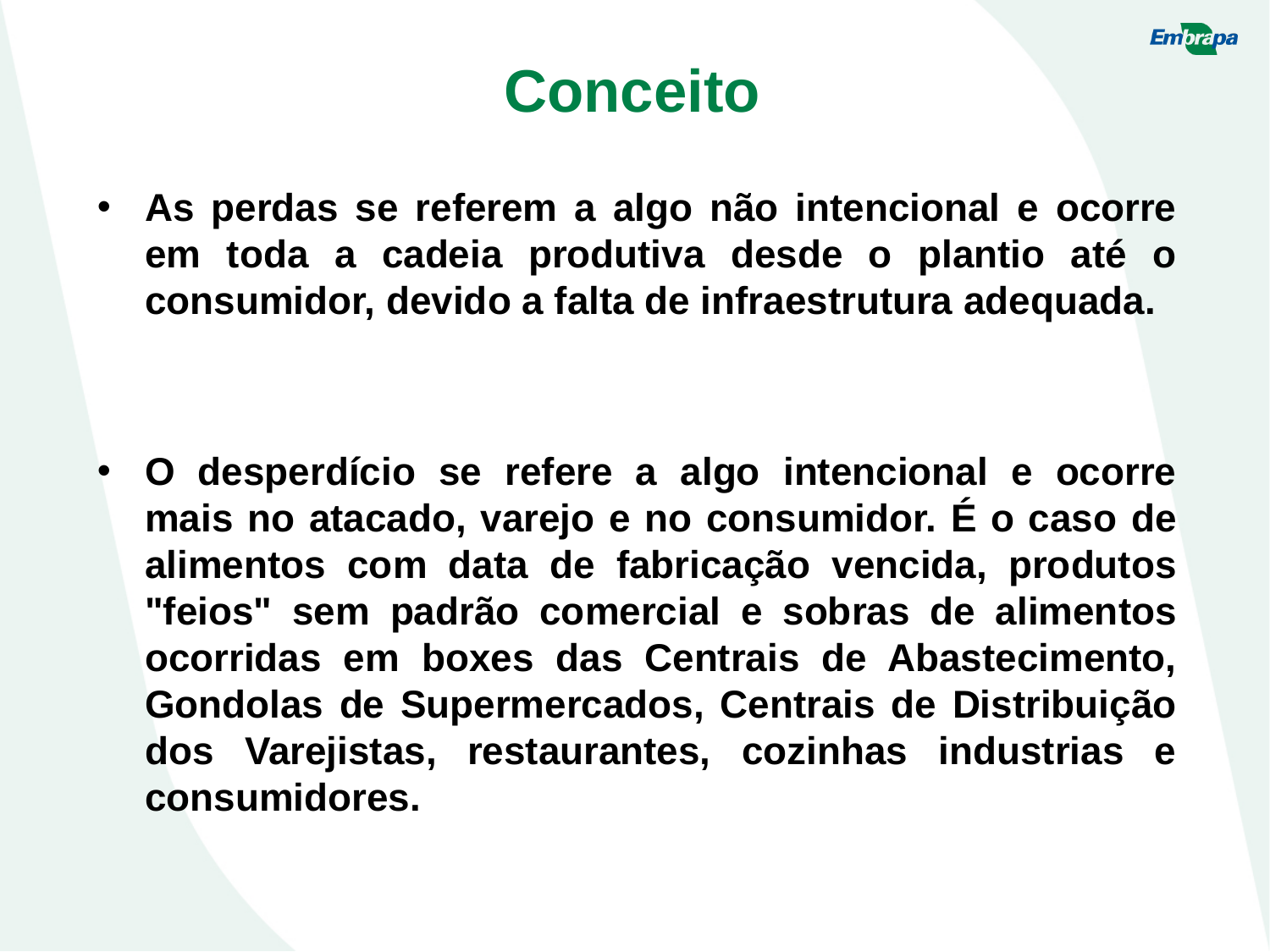

Conceito
As perdas se referem a algo não intencional e ocorre em toda a cadeia produtiva desde o plantio até o consumidor, devido a falta de infraestrutura adequada.

O desperdício se refere a algo intencional e ocorre mais no atacado, varejo e no consumidor. É o caso de alimentos com data de fabricação vencida, produtos "feios" sem padrão comercial e sobras de alimentos ocorridas em boxes das Centrais de Abastecimento, Gondolas de Supermercados, Centrais de Distribuição dos Varejistas, restaurantes, cozinhas industrias e consumidores.